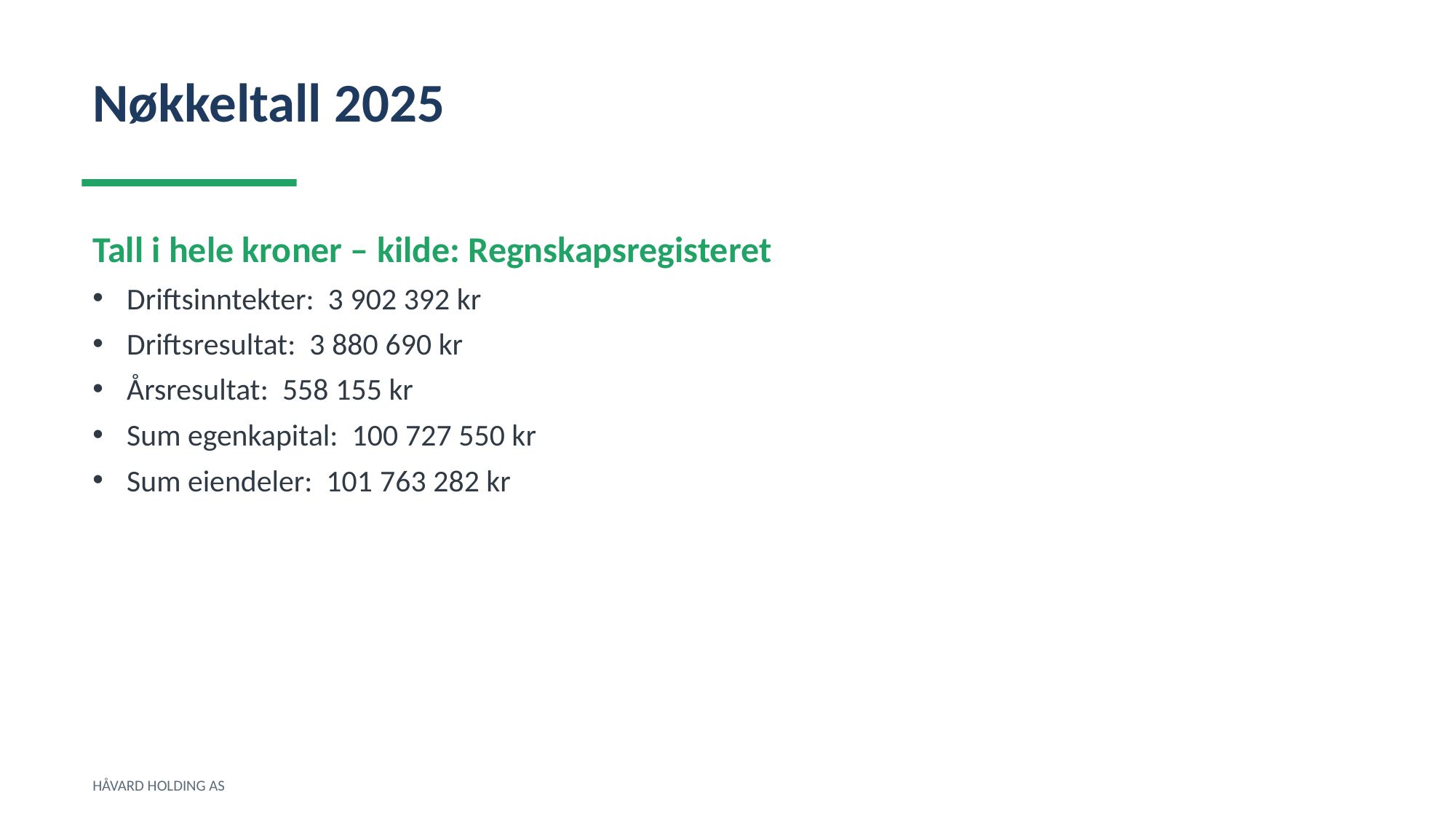

Nøkkeltall 2025

Tall i hele kroner – kilde: Regnskapsregisteret
Driftsinntekter:  3 902 392 kr
Driftsresultat:  3 880 690 kr
Årsresultat:  558 155 kr
Sum egenkapital:  100 727 550 kr
Sum eiendeler:  101 763 282 kr
HÅVARD HOLDING AS